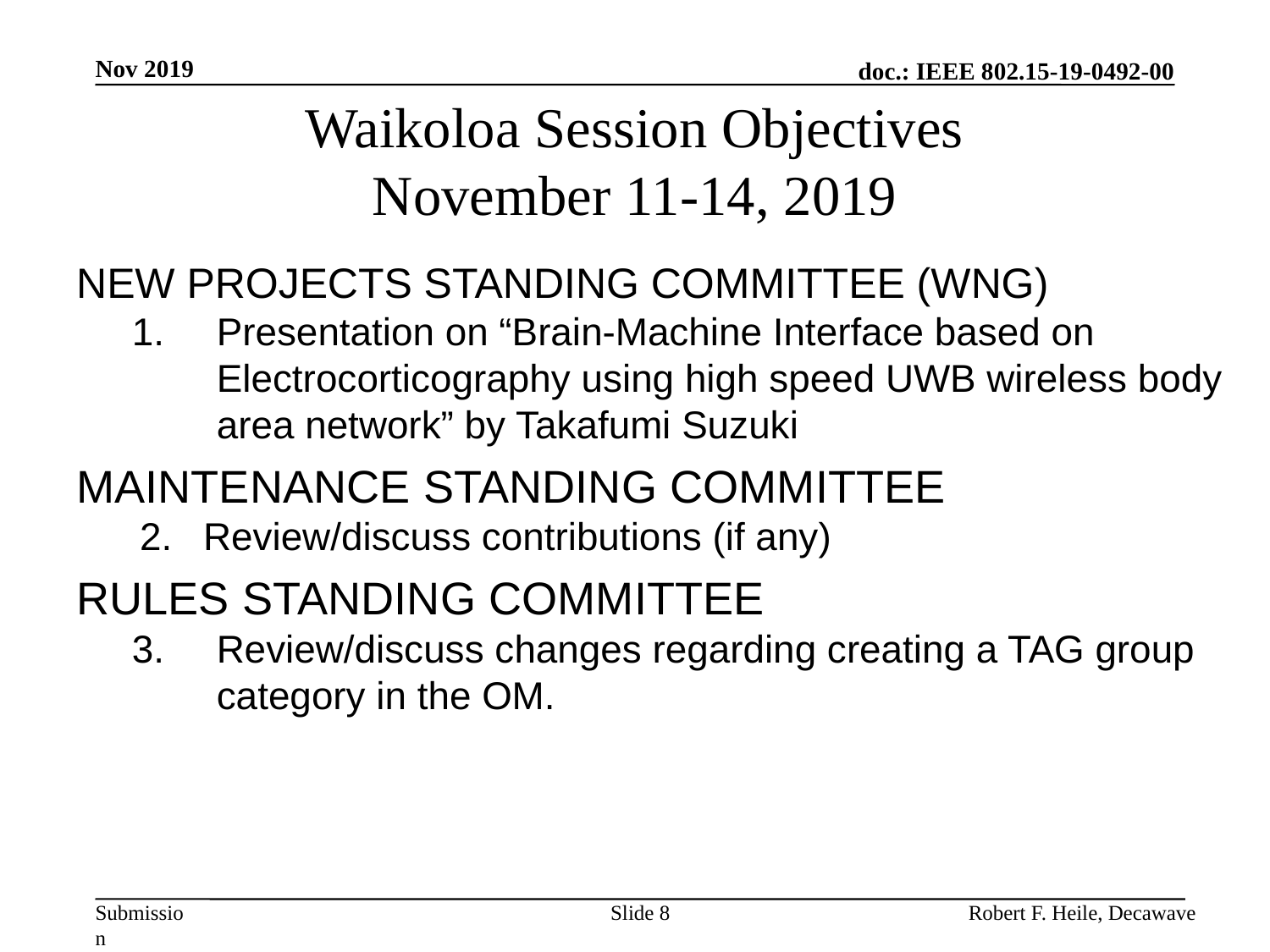

Nov 2019
# Waikoloa Session Objectives November 11-14, 2019

NEW PROJECTS STANDING COMMITTEE (WNG)
Presentation on “Brain-Machine Interface based on Electrocorticography using high speed UWB wireless body area network” by Takafumi Suzuki
MAINTENANCE STANDING COMMITTEE
Review/discuss contributions (if any)
RULES STANDING COMMITTEE
Review/discuss changes regarding creating a TAG group category in the OM.

Slide 8
Robert F. Heile, Decawave